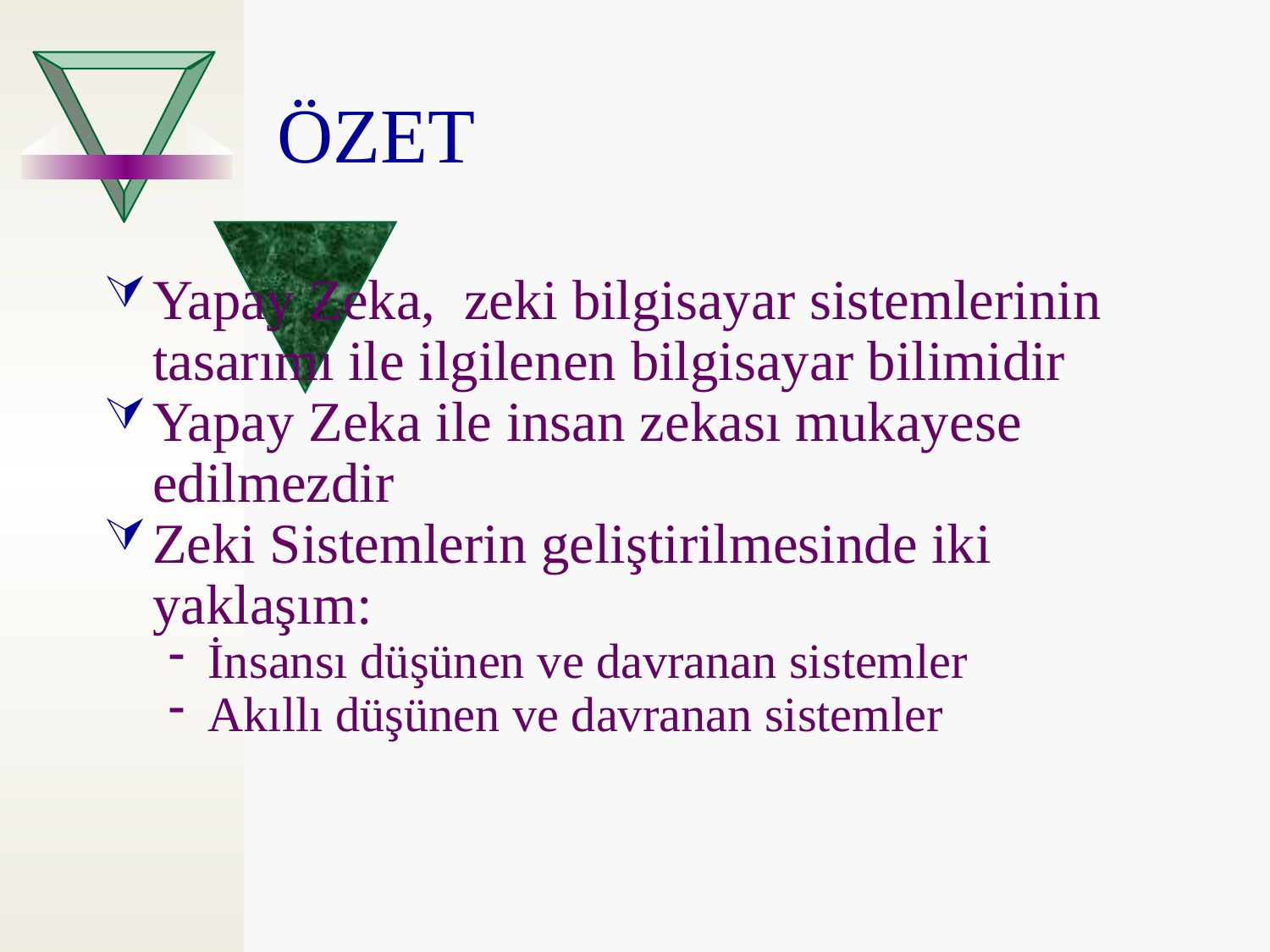

ÖZET
Yapay Zeka,  zeki bilgisayar sistemlerinin tasarımı ile ilgilenen bilgisayar bilimidir
Yapay Zeka ile insan zekası mukayese edilmezdir
Zeki Sistemlerin geliştirilmesinde iki yaklaşım:
İnsansı düşünen ve davranan sistemler
Akıllı düşünen ve davranan sistemler